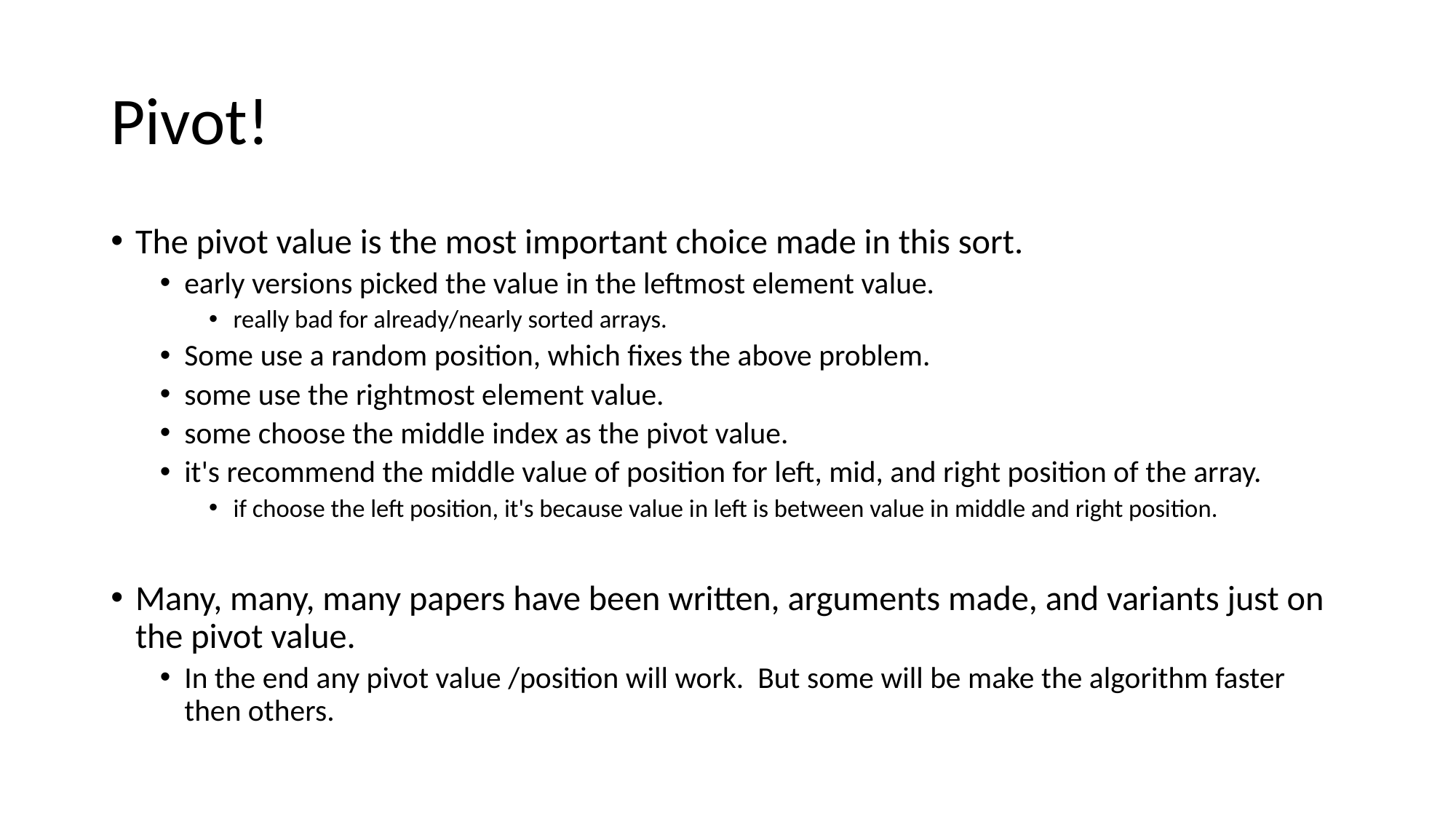

# Pivot!
The pivot value is the most important choice made in this sort.
early versions picked the value in the leftmost element value.
really bad for already/nearly sorted arrays.
Some use a random position, which fixes the above problem.
some use the rightmost element value.
some choose the middle index as the pivot value.
it's recommend the middle value of position for left, mid, and right position of the array.
if choose the left position, it's because value in left is between value in middle and right position.

Many, many, many papers have been written, arguments made, and variants just on the pivot value.
In the end any pivot value /position will work.  But some will be make the algorithm faster then others.